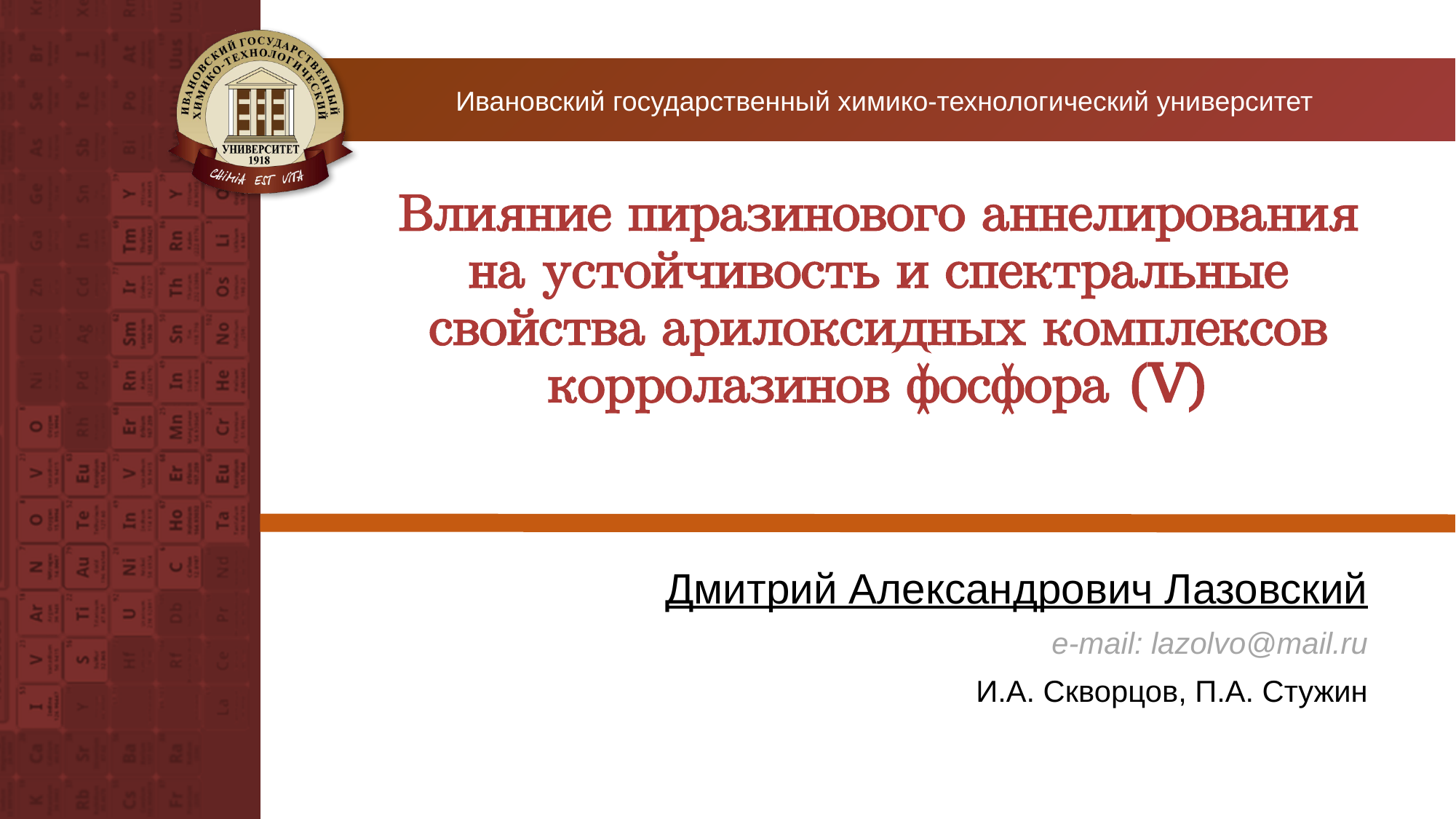

Влияние пиразинового аннелирования на устойчивость и спектральные свойства арилоксидных комплексов корролазинов фосфора (V)
Дмитрий Александрович Лазовский
e-mail: lazolvo@mail.ru
И.А. Скворцов, П.А. Стужин